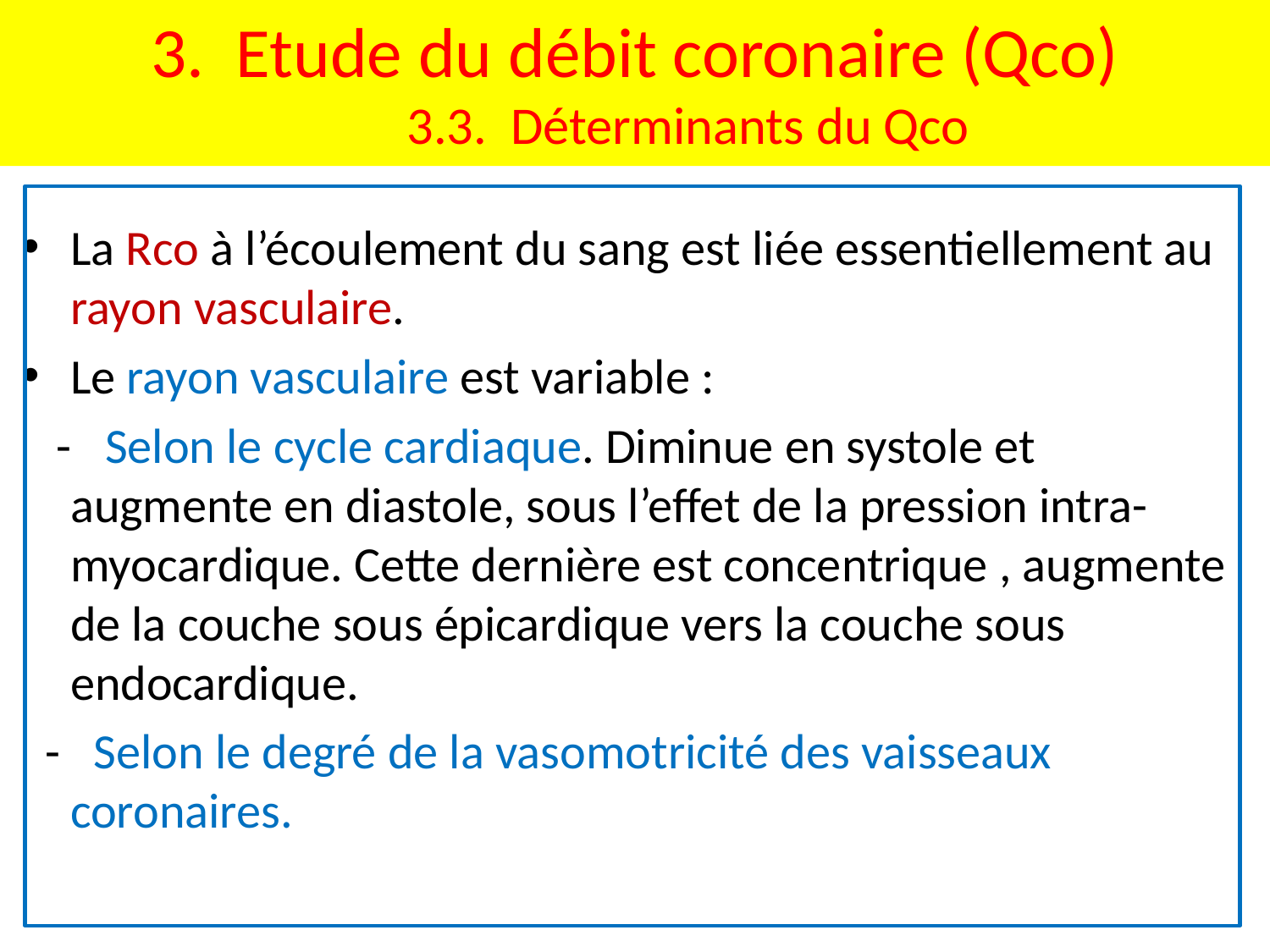

# 3.  Etude du débit coronaire (Qco) 3.3.  Déterminants du Qco

La Rco à l’écoulement du sang est liée essentiellement au rayon vasculaire.
Le rayon vasculaire est variable :
   -   Selon le cycle cardiaque. Diminue en systole et augmente en diastole, sous l’effet de la pression intra-myocardique. Cette dernière est concentrique , augmente de la couche sous épicardique vers la couche sous endocardique.
  -   Selon le degré de la vasomotricité des vaisseaux   coronaires.